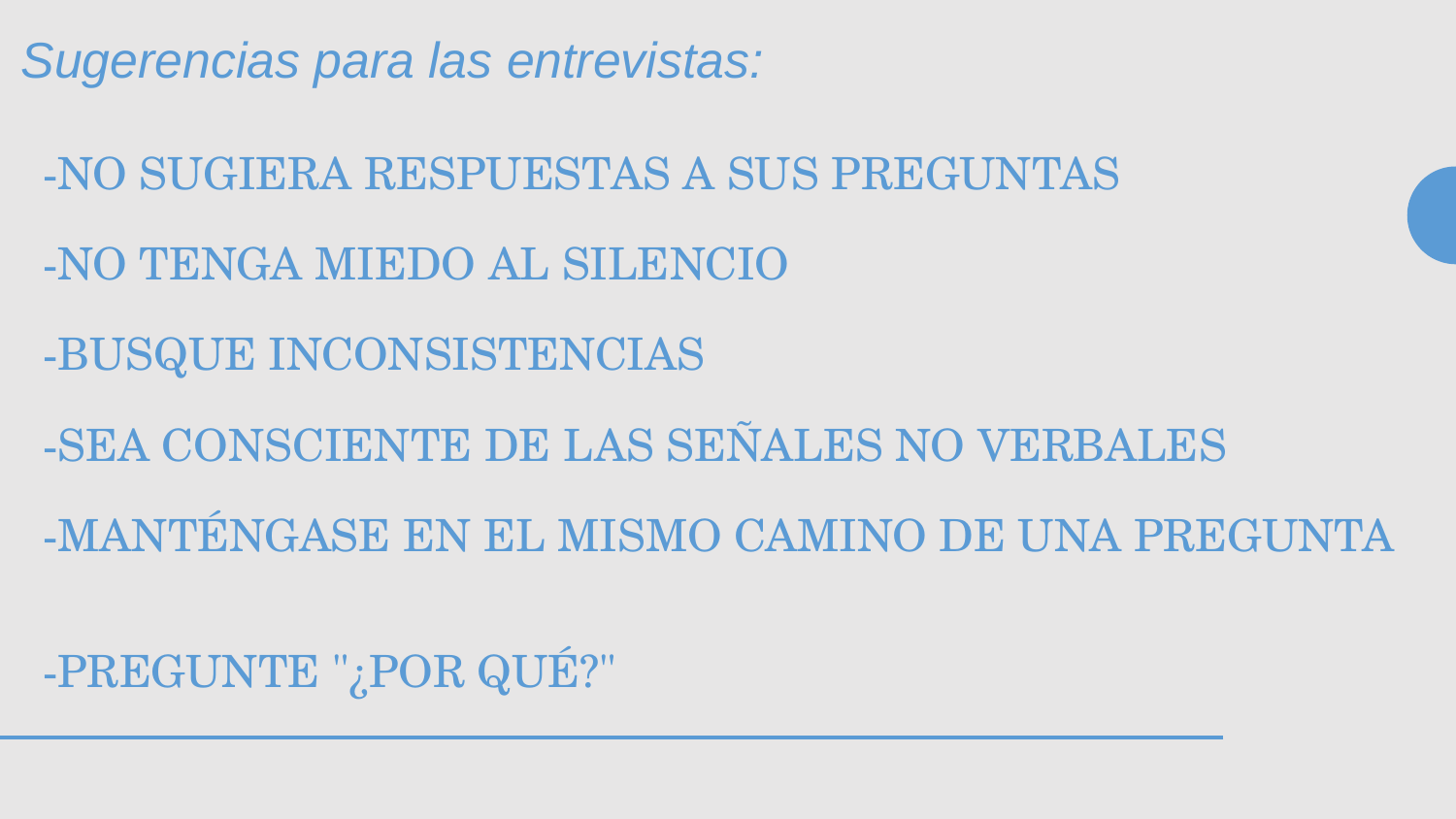

Sugerencias para las entrevistas:
# -No sugiera respuestas a sus preguntas -No tenga miedo al silencio -busque inconsistencias -sea consciente de las señales no verbales -Manténgase en el mismo camino de una pregunta -Pregunte "¿por qué?"